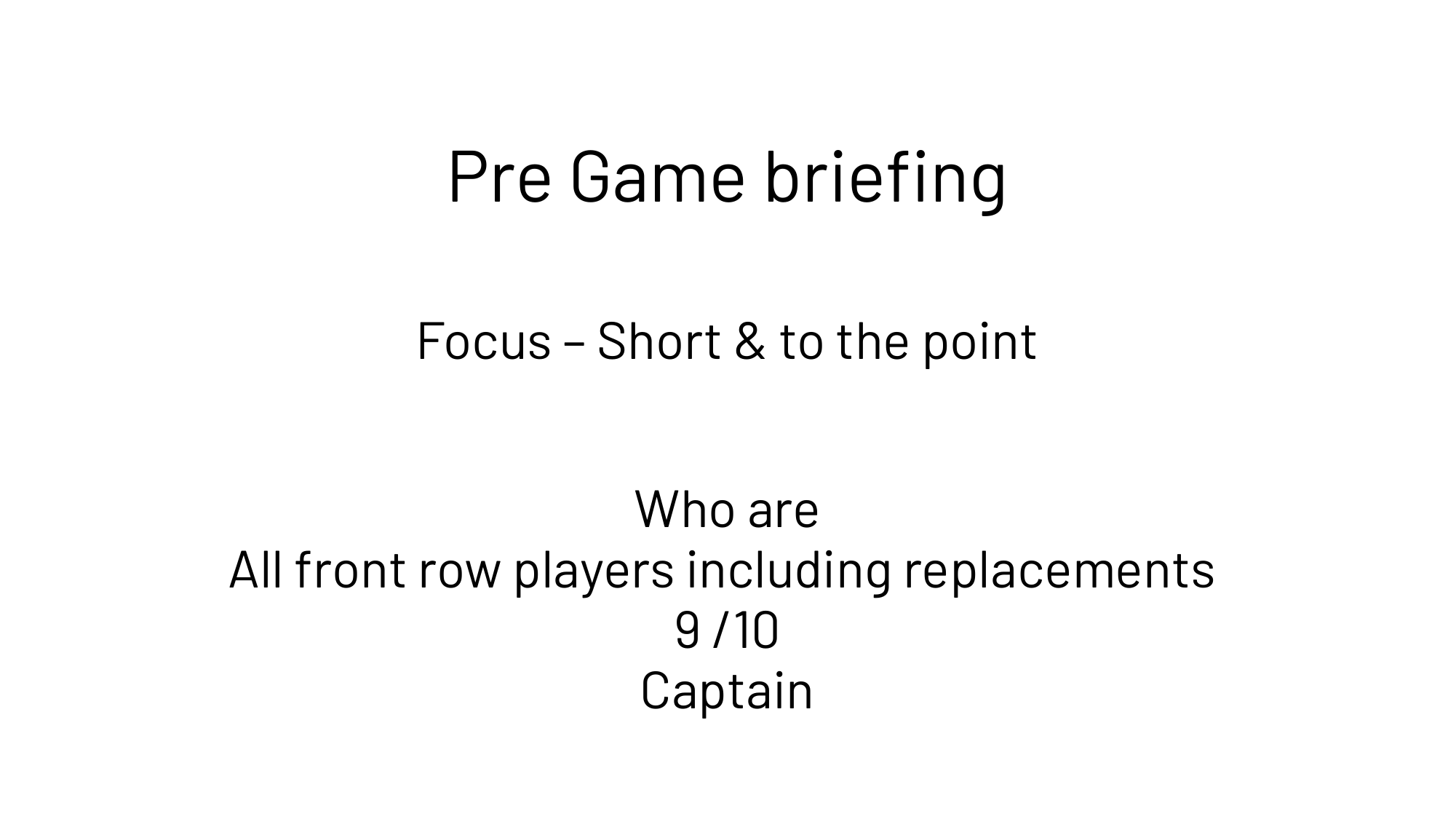

# Pre Game briefing

Focus – Short & to the point

Who are
All front row players including replacements
9 /10
Captain